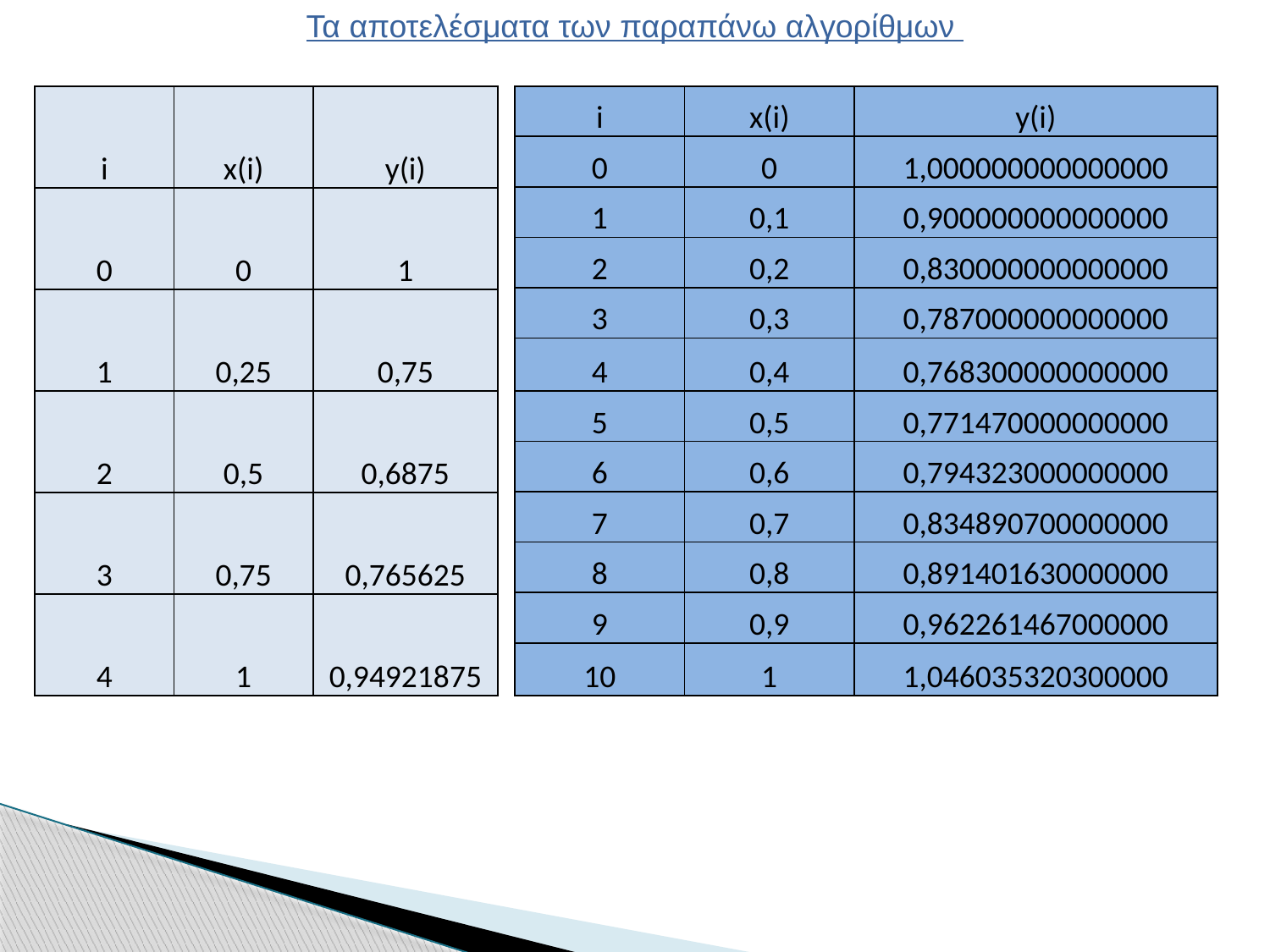

Τα αποτελέσματα των παραπάνω αλγορίθμων
| i | x(i) | y(i) |
| --- | --- | --- |
| 0 | 0 | 1 |
| 1 | 0,25 | 0,75 |
| 2 | 0,5 | 0,6875 |
| 3 | 0,75 | 0,765625 |
| 4 | 1 | 0,94921875 |
| i | x(i) | y(i) |
| --- | --- | --- |
| 0 | 0 | 1,000000000000000 |
| 1 | 0,1 | 0,900000000000000 |
| 2 | 0,2 | 0,830000000000000 |
| 3 | 0,3 | 0,787000000000000 |
| 4 | 0,4 | 0,768300000000000 |
| 5 | 0,5 | 0,771470000000000 |
| 6 | 0,6 | 0,794323000000000 |
| 7 | 0,7 | 0,834890700000000 |
| 8 | 0,8 | 0,891401630000000 |
| 9 | 0,9 | 0,962261467000000 |
| 10 | 1 | 1,046035320300000 |